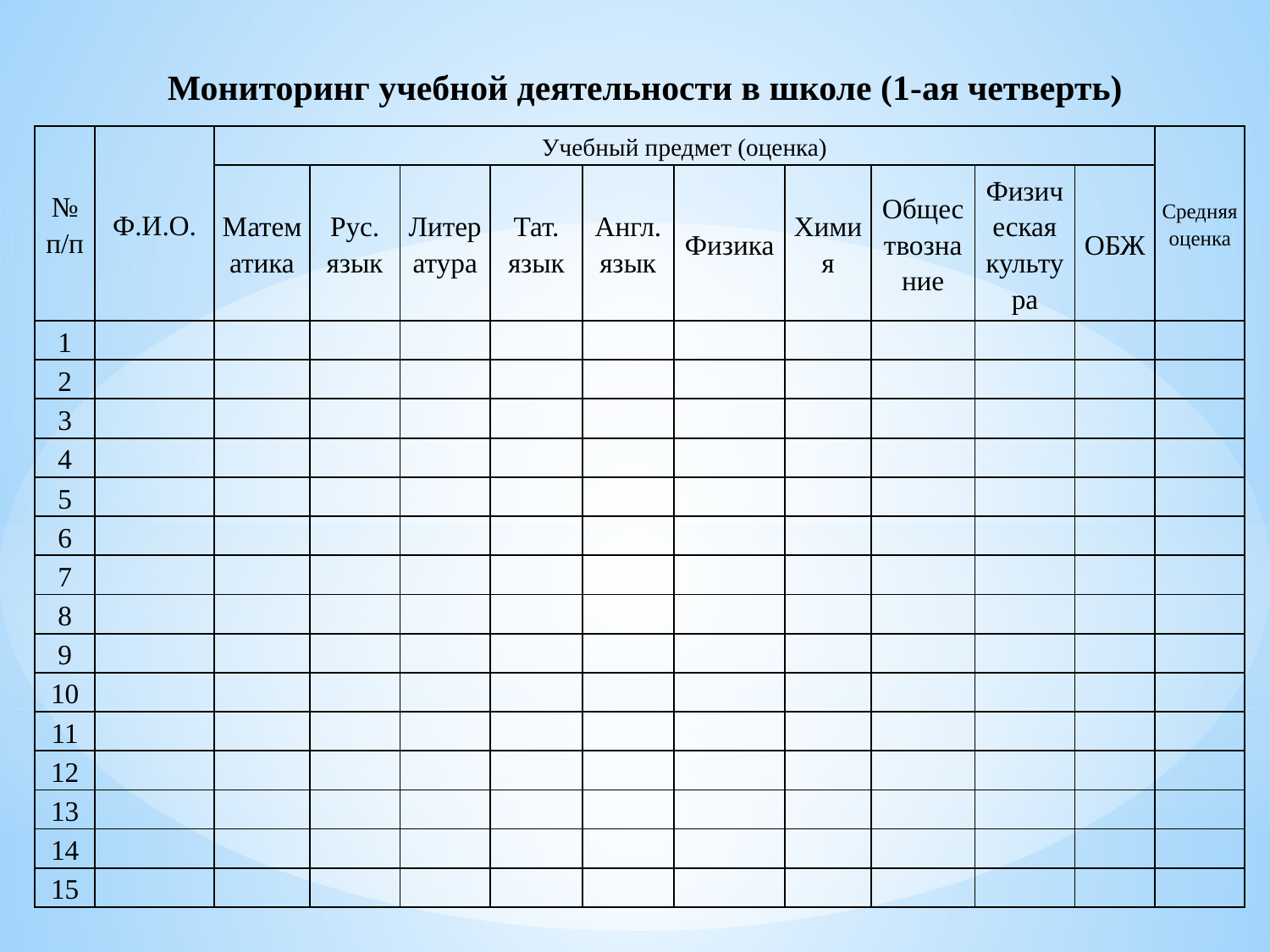

# Мониторинг учебной деятельности в школе (1-ая четверть)

| № п/п | Ф.И.О. | Учебный предмет (оценка) |  |  |  |  |  |  |  |  |  | Средняя оценка |
| --- | --- | --- | --- | --- | --- | --- | --- | --- | --- | --- | --- | --- |
|  |  | Математика | Рус. язык | Литература | Тат. язык | Англ. язык | Физика | Химия | Обществознание | Физическая культура | ОБЖ |  |
| 1 |  |  |  |  |  |  |  |  |  |  |  |  |
| 2 |  |  |  |  |  |  |  |  |  |  |  |  |
| 3 |  |  |  |  |  |  |  |  |  |  |  |  |
| 4 |  |  |  |  |  |  |  |  |  |  |  |  |
| 5 |  |  |  |  |  |  |  |  |  |  |  |  |
| 6 |  |  |  |  |  |  |  |  |  |  |  |  |
| 7 |  |  |  |  |  |  |  |  |  |  |  |  |
| 8 |  |  |  |  |  |  |  |  |  |  |  |  |
| 9 |  |  |  |  |  |  |  |  |  |  |  |  |
| 10 |  |  |  |  |  |  |  |  |  |  |  |  |
| 11 |  |  |  |  |  |  |  |  |  |  |  |  |
| 12 |  |  |  |  |  |  |  |  |  |  |  |  |
| 13 |  |  |  |  |  |  |  |  |  |  |  |  |
| 14 |  |  |  |  |  |  |  |  |  |  |  |  |
| 15 |  |  |  |  |  |  |  |  |  |  |  |  |